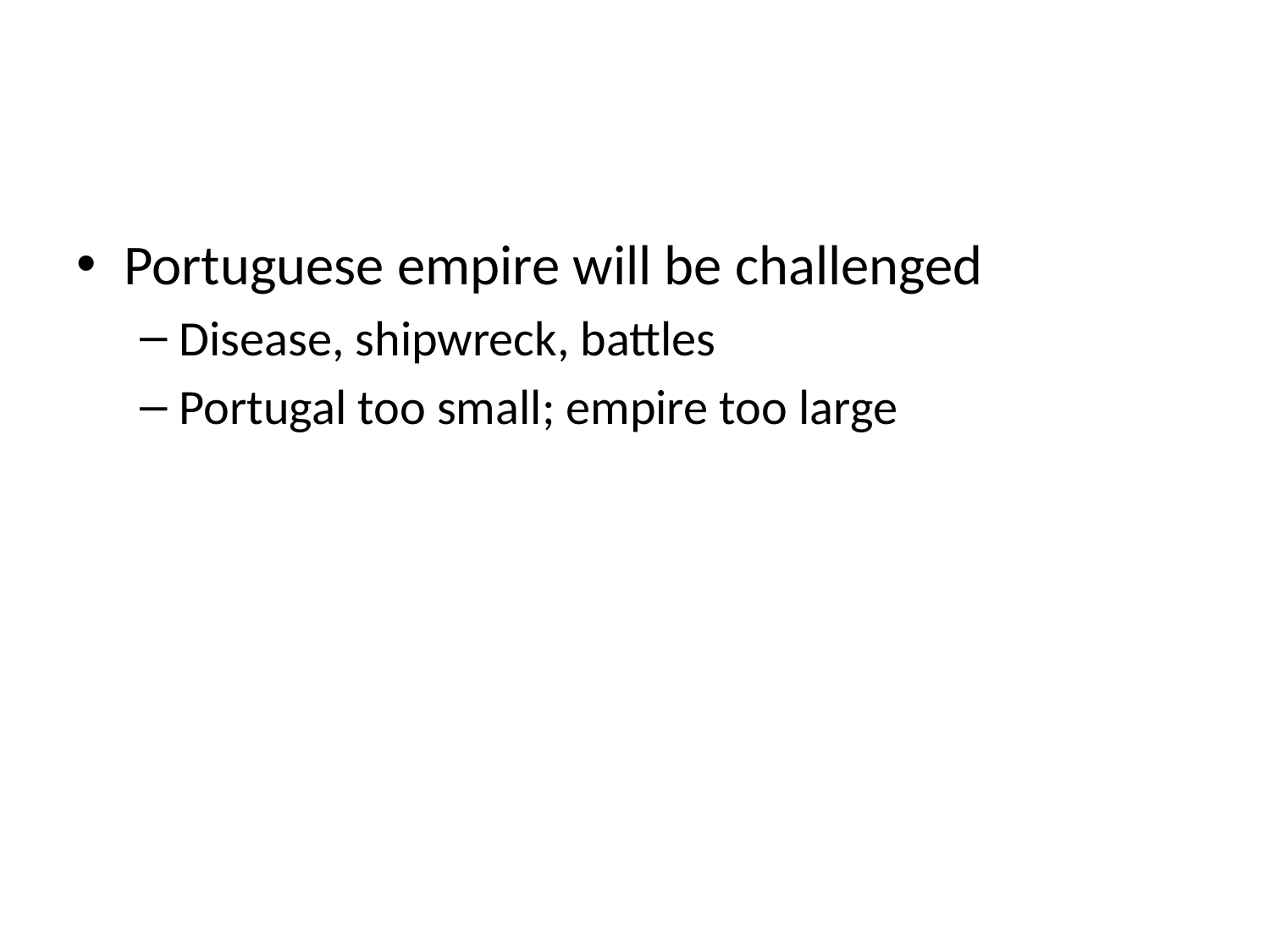

#
Portuguese empire will be challenged
Disease, shipwreck, battles
Portugal too small; empire too large